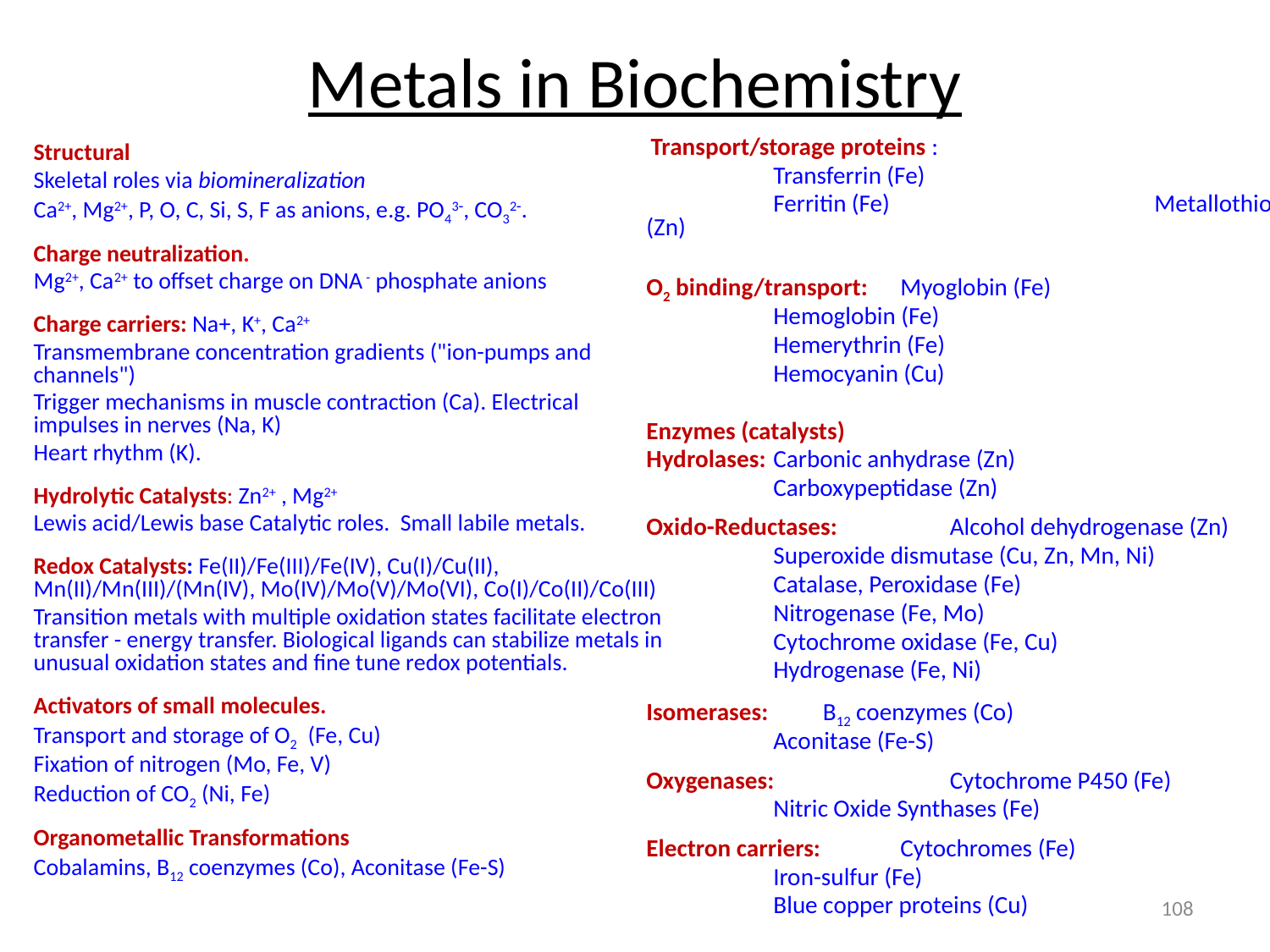

Metals in Biochemistry

	 Transport/storage proteins :
		Transferrin (Fe)
		Ferritin (Fe)			Metallothionein (Zn)

	O2 binding/transport:	Myoglobin (Fe)
		Hemoglobin (Fe)
		Hemerythrin (Fe)
		Hemocyanin (Cu)

	Enzymes (catalysts)
	Hydrolases:	Carbonic anhydrase (Zn)
		Carboxypeptidase (Zn)
	Oxido-Reductases:	         Alcohol dehydrogenase (Zn)
		Superoxide dismutase (Cu, Zn, Mn, Ni)
		Catalase, Peroxidase (Fe)
		Nitrogenase (Fe, Mo)
		Cytochrome oxidase (Fe, Cu)
		Hydrogenase (Fe, Ni)
	Isomerases:	         B12 coenzymes (Co)
		Aconitase (Fe-S)
	Oxygenases:	         Cytochrome P450 (Fe)
		Nitric Oxide Synthases (Fe)
	Electron carriers:	Cytochromes (Fe)
		Iron-sulfur (Fe)
		Blue copper proteins (Cu)

	Structural
	Skeletal roles via biomineralization
	Ca2+, Mg2+, P, O, C, Si, S, F as anions, e.g. PO43−, CO32−.

	Charge neutralization.
	Mg2+, Ca2+ to offset charge on DNA - phosphate anions

	Charge carriers: Na+, K+, Ca2+
	Transmembrane concentration gradients ("ion-pumps and channels")
	Trigger mechanisms in muscle contraction (Ca). Electrical impulses in nerves (Na, K)
	Heart rhythm (K).

	Hydrolytic Catalysts: Zn2+ , Mg2+
	Lewis acid/Lewis base Catalytic roles.  Small labile metals.

	Redox Catalysts: Fe(II)/Fe(III)/Fe(IV), Cu(I)/Cu(II), Mn(II)/Mn(III)/(Mn(IV), Mo(IV)/Mo(V)/Mo(VI), Co(I)/Co(II)/Co(III)
            	Transition metals with multiple oxidation states facilitate electron transfer - energy transfer. Biological ligands can stabilize metals in unusual oxidation states and fine tune redox potentials.

	Activators of small molecules.
	Transport and storage of O2  (Fe, Cu)
	Fixation of nitrogen (Mo, Fe, V)
	Reduction of CO2 (Ni, Fe)

	Organometallic Transformations.
	Cobalamins, B12 coenzymes (Co), Aconitase (Fe-S)
108